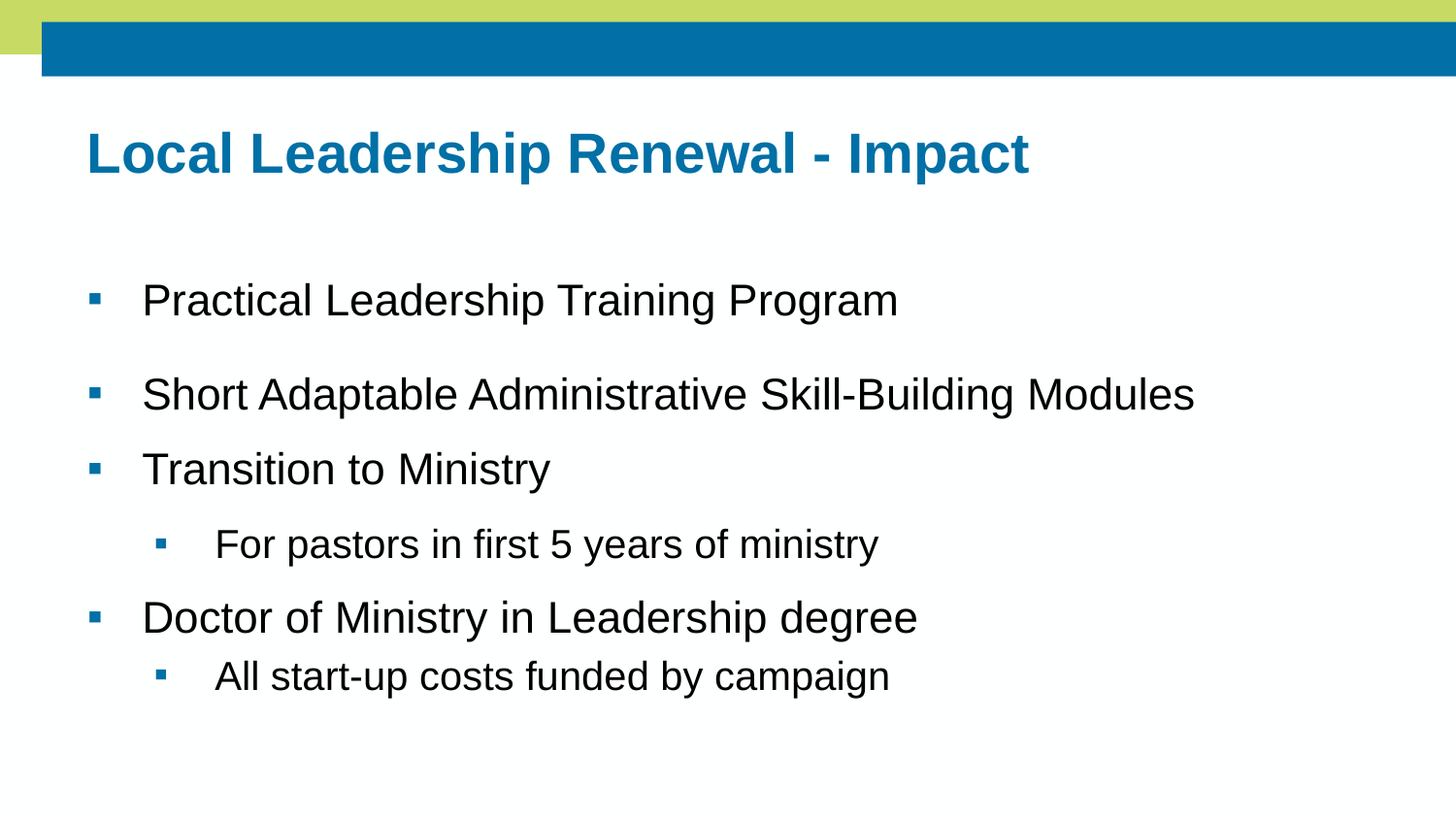

# Local Leadership Renewal - Impact

Practical Leadership Training Program
Short Adaptable Administrative Skill-Building Modules
Transition to Ministry
For pastors in first 5 years of ministry
Doctor of Ministry in Leadership degree
All start-up costs funded by campaign